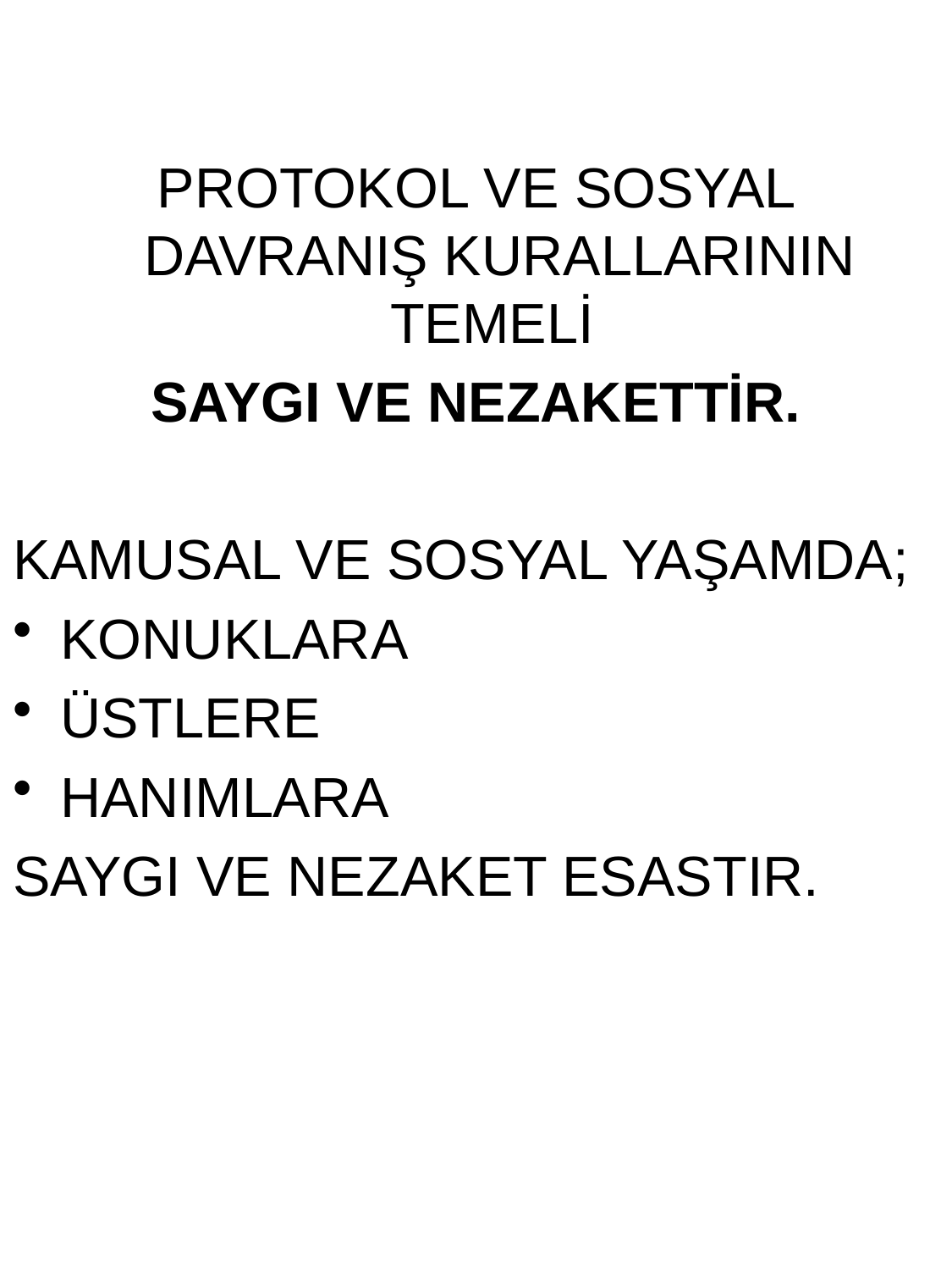

PROTOKOL VE SOSYAL DAVRANIŞ KURALLARININ TEMELİ
SAYGI VE NEZAKETTİR.

KAMUSAL VE SOSYAL YAŞAMDA;
KONUKLARA
ÜSTLERE
HANIMLARA
SAYGI VE NEZAKET ESASTIR.